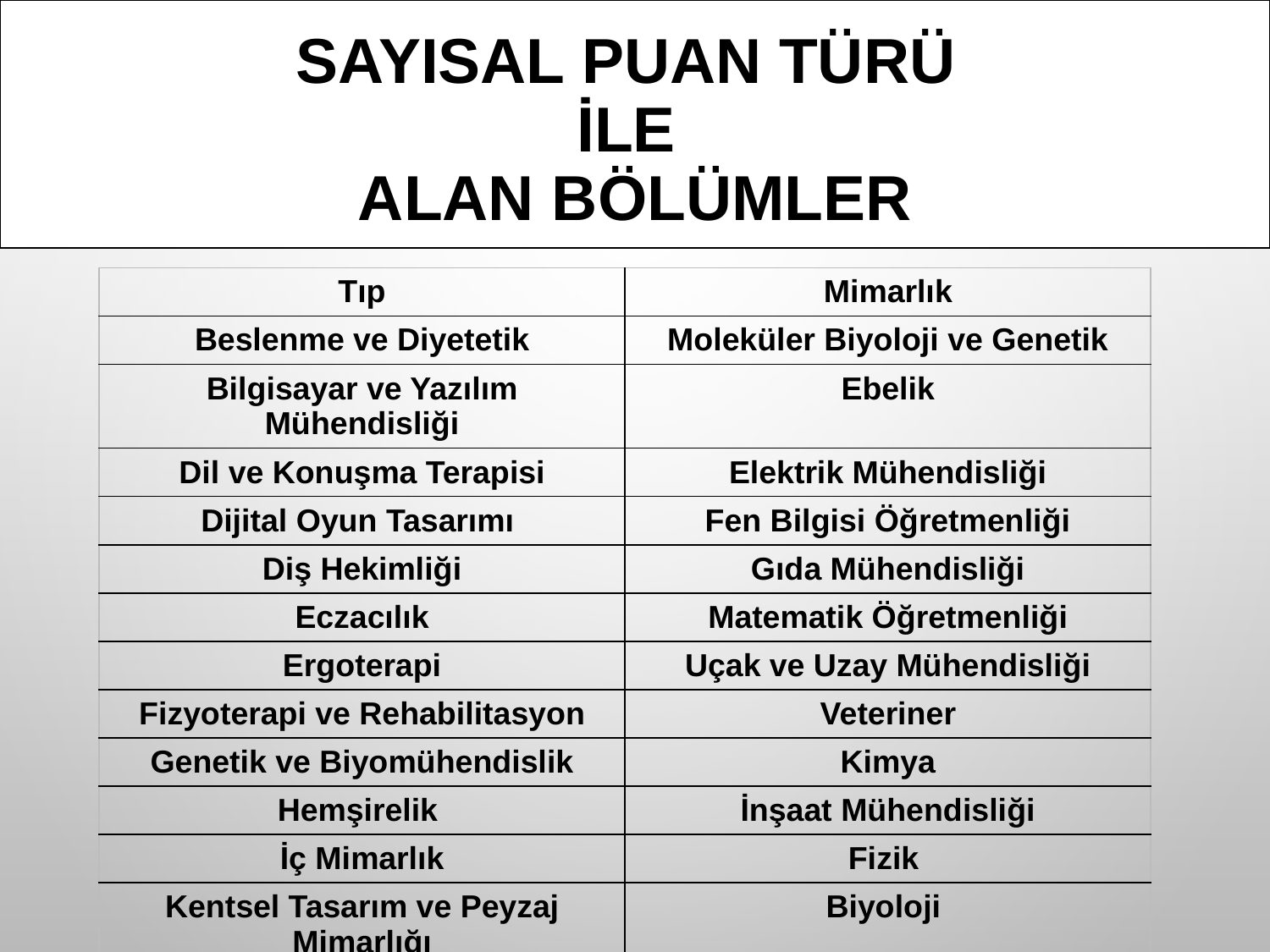

# SAYISAL PUAN TÜRÜ İLE ALAN BÖLÜMLER
| Tıp | Mimarlık |
| --- | --- |
| Beslenme ve Diyetetik | Moleküler Biyoloji ve Genetik |
| Bilgisayar ve Yazılım Mühendisliği | Ebelik |
| Dil ve Konuşma Terapisi | Elektrik Mühendisliği |
| Dijital Oyun Tasarımı | Fen Bilgisi Öğretmenliği |
| Diş Hekimliği | Gıda Mühendisliği |
| Eczacılık | Matematik Öğretmenliği |
| Ergoterapi | Uçak ve Uzay Mühendisliği |
| Fizyoterapi ve Rehabilitasyon | Veteriner |
| Genetik ve Biyomühendislik | Kimya |
| Hemşirelik | İnşaat Mühendisliği |
| İç Mimarlık | Fizik |
| Kentsel Tasarım ve Peyzaj Mimarlığı | Biyoloji |